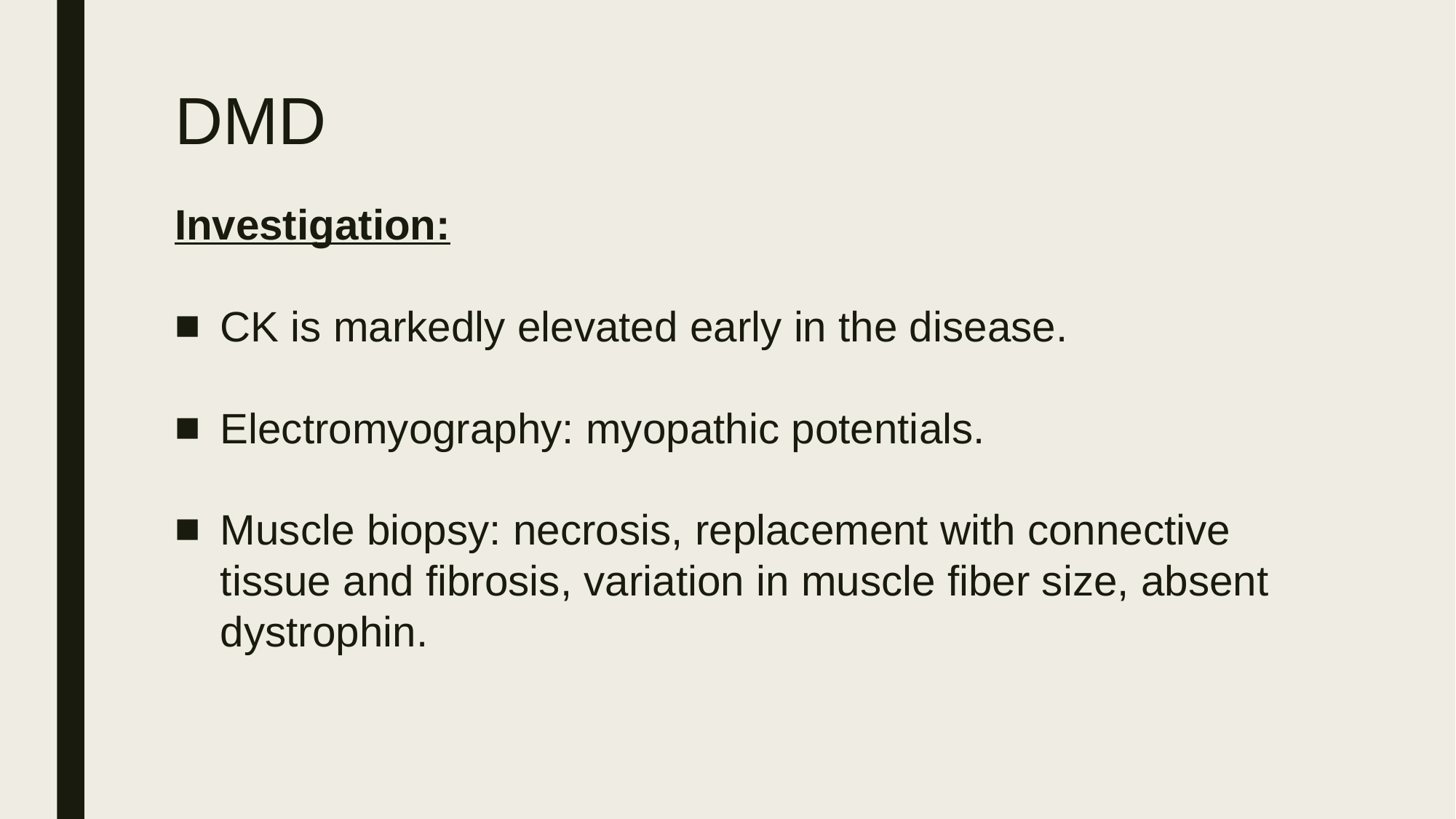

# DMD
Investigation:

CK is markedly elevated early in the disease.

Electromyography: myopathic potentials.

Muscle biopsy: necrosis, replacement with connective tissue and fibrosis, variation in muscle fiber size, absent dystrophin.